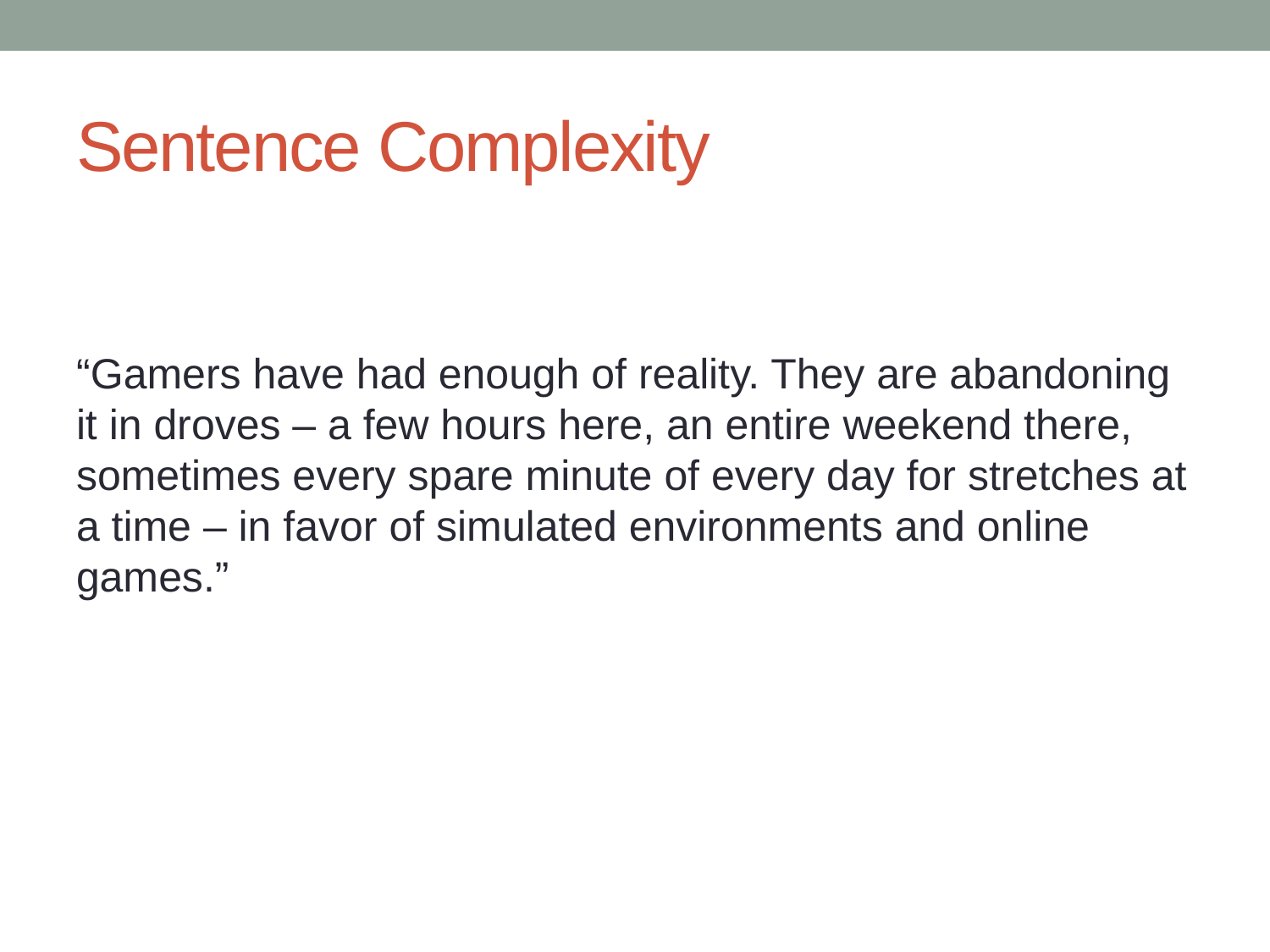

# Sentence Complexity

“Gamers have had enough of reality. They are abandoning it in droves – a few hours here, an entire weekend there, sometimes every spare minute of every day for stretches at a time – in favor of simulated environments and online games.”